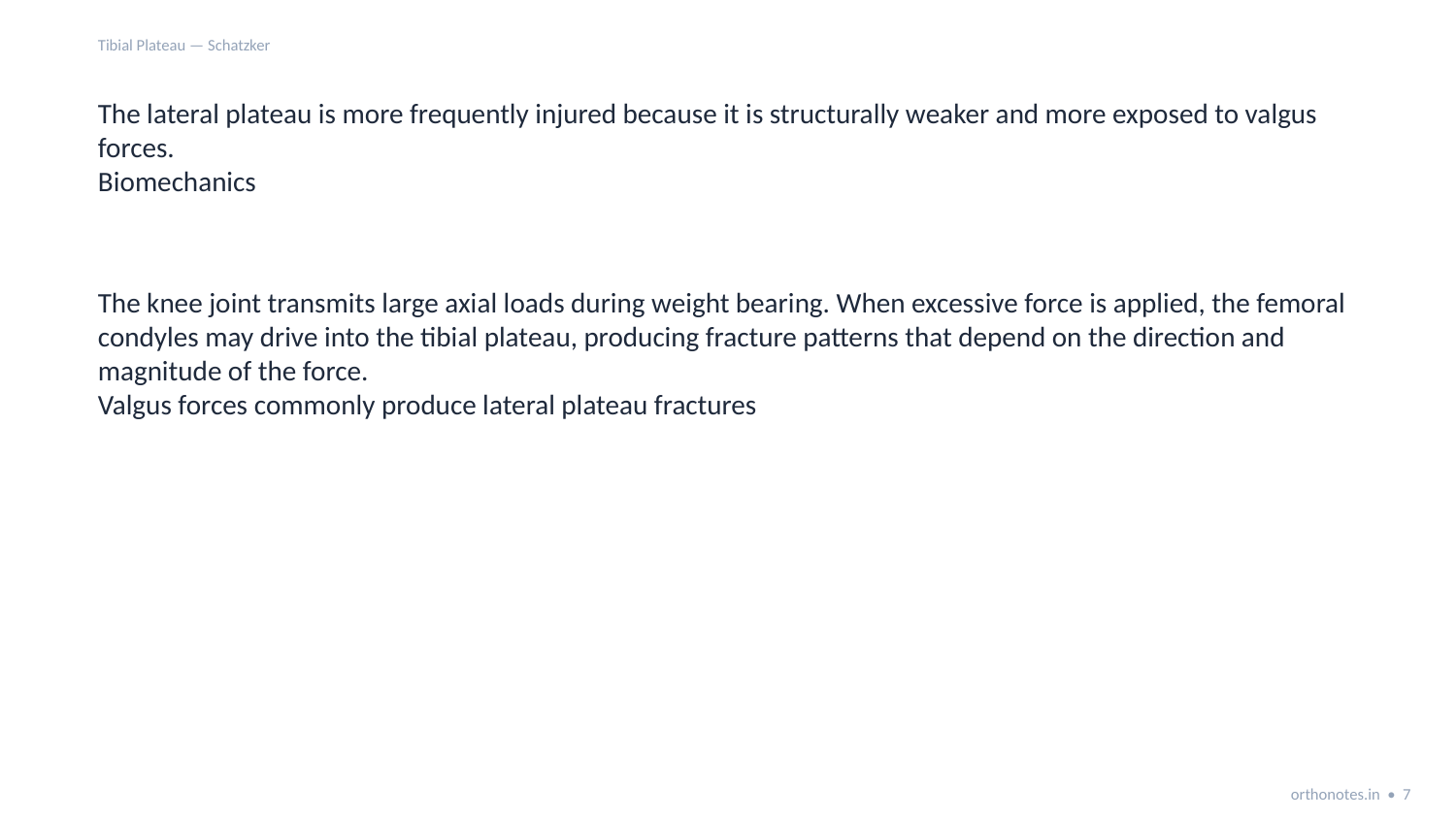

Tibial Plateau — Schatzker
The lateral plateau is more frequently injured because it is structurally weaker and more exposed to valgus forces.
Biomechanics
The knee joint transmits large axial loads during weight bearing. When excessive force is applied, the femoral condyles may drive into the tibial plateau, producing fracture patterns that depend on the direction and magnitude of the force.
Valgus forces commonly produce lateral plateau fractures
orthonotes.in  •  7